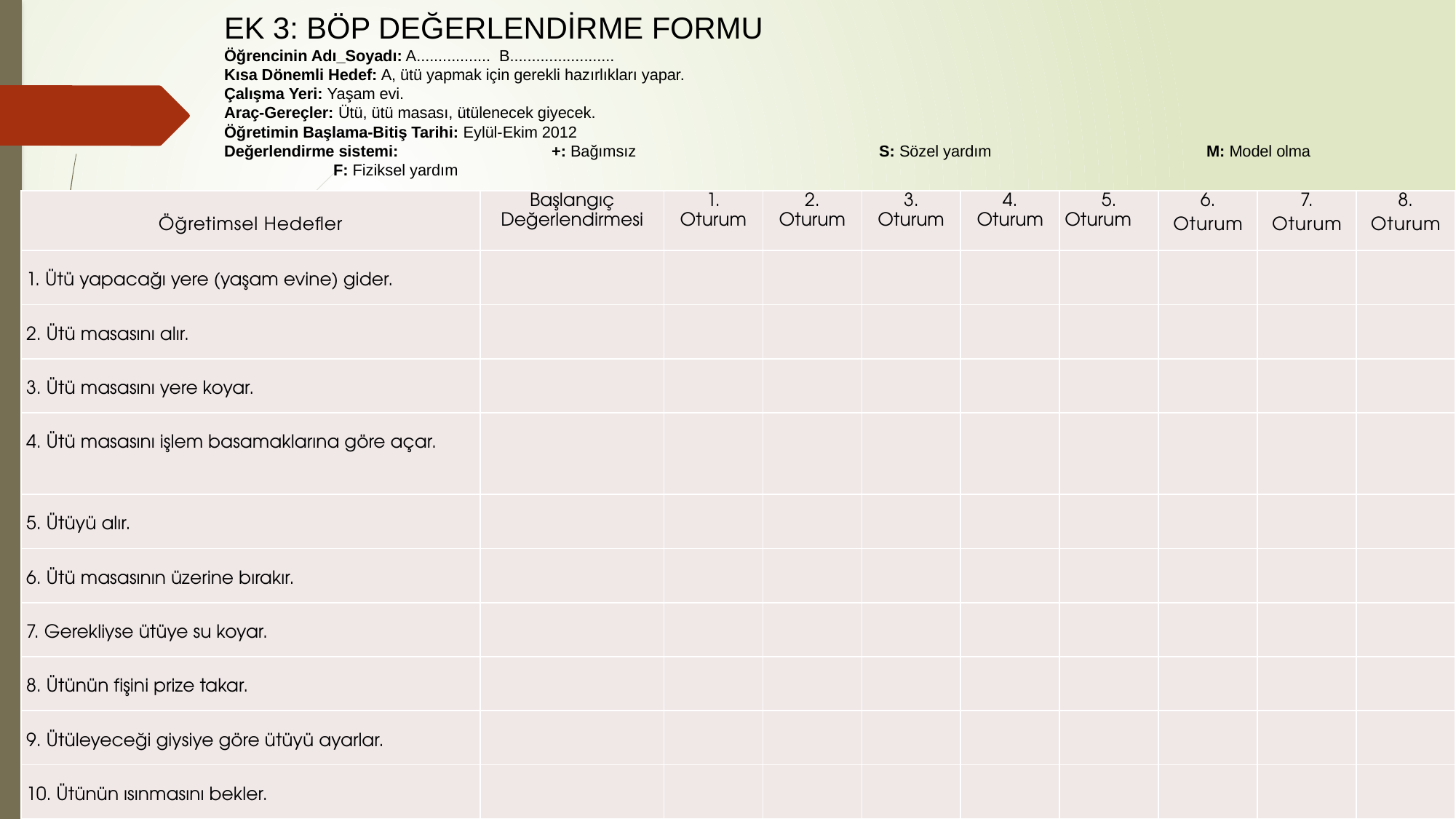

EK 3: BÖP DEĞERLENDİRME FORMU
Öğrencinin Adı_Soyadı: A.................  B........................
Kısa Dönemli Hedef: A, ütü yapmak için gerekli hazırlıkları yapar.
Çalışma Yeri: Yaşam evi.
Araç-Gereçler: Ütü, ütü masası, ütülenecek giyecek.
Öğretimin Başlama-Bitiş Tarihi: Eylül-Ekim 2012
Değerlendirme sistemi:		+: Bağımsız			S: Sözel yardım		M: Model olma		F: Fiziksel yardım

| Öğretimsel Hedefler | Başlangıç Değerlendirmesi | 1. Oturum | 2. Oturum | 3. Oturum | 4. Oturum | 5. Oturum | 6. Oturum | 7. Oturum | 8. Oturum |
| --- | --- | --- | --- | --- | --- | --- | --- | --- | --- |
| 1. Ütü yapacağı yere (yaşam evine) gider. |  |  |  |  |  |  |  |  |  |
| 2. Ütü masasını alır. |  |  |  |  |  |  |  |  |  |
| 3. Ütü masasını yere koyar. |  |  |  |  |  |  |  |  |  |
| 4. Ütü masasını işlem basamaklarına göre açar. |  |  |  |  |  |  |  |  |  |
| 5. Ütüyü alır. |  |  |  |  |  |  |  |  |  |
| 6. Ütü masasının üzerine bırakır. |  |  |  |  |  |  |  |  |  |
| 7. Gerekliyse ütüye su koyar. |  |  |  |  |  |  |  |  |  |
| 8. Ütünün fişini prize takar. |  |  |  |  |  |  |  |  |  |
| 9. Ütüleyeceği giysiye göre ütüyü ayarlar. |  |  |  |  |  |  |  |  |  |
| 10. Ütünün ısınmasını bekler. |  |  |  |  |  |  |  |  |  |